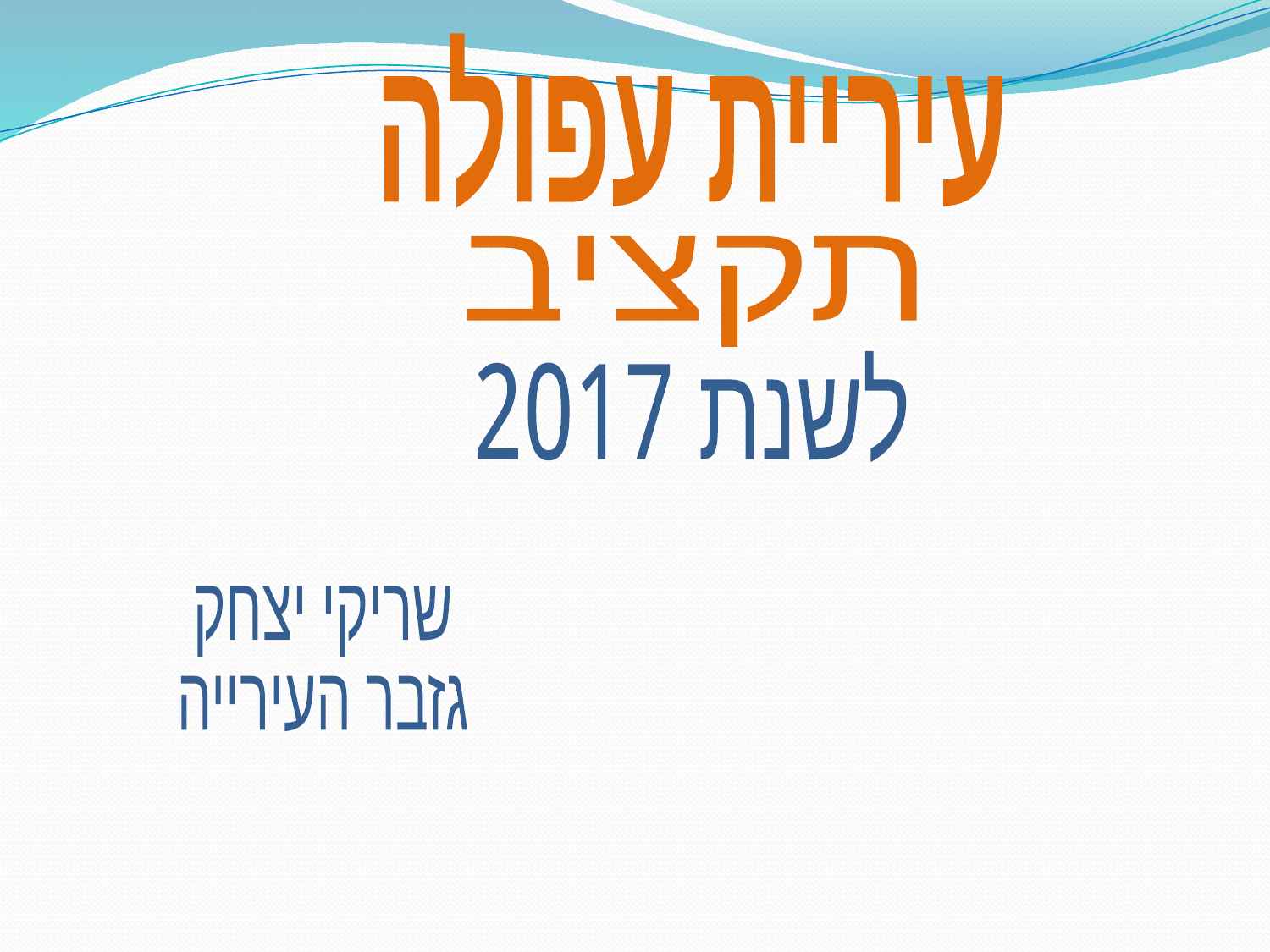

עיריית עפולה

תקציב
לשנת 2017
שריקי יצחק
גזבר העירייה